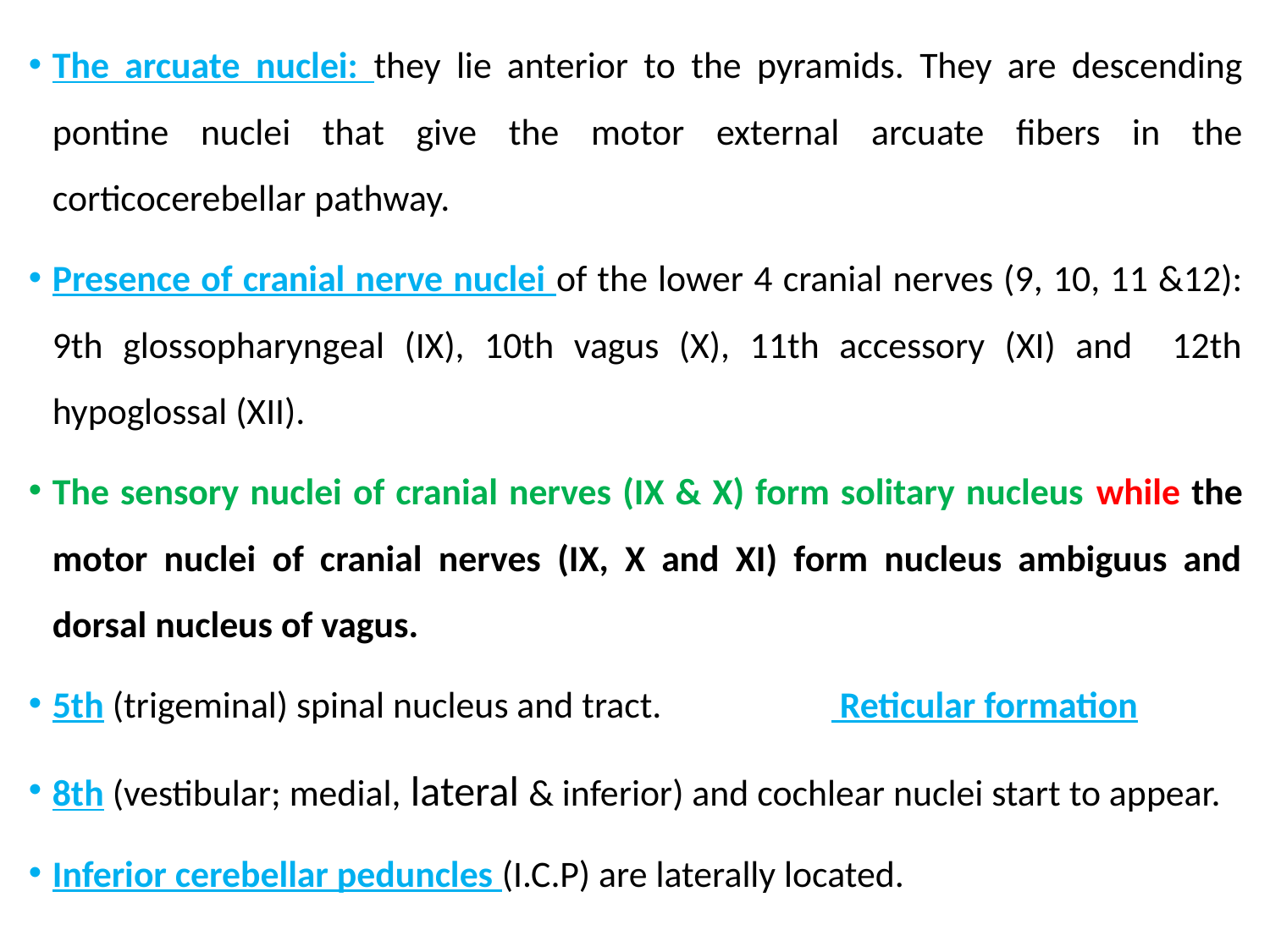

The arcuate nuclei: they lie anterior to the pyramids. They are descending pontine nuclei that give the motor external arcuate fibers in the corticocerebellar pathway.
Presence of cranial nerve nuclei of the lower 4 cranial nerves (9, 10, 11 &12): 9th glossopharyngeal (IX), 10th vagus (X), 11th accessory (XI) and  12th hypoglossal (XII).
The sensory nuclei of cranial nerves (IX & X) form solitary nucleus while the motor nuclei of cranial nerves (IX, X and XI) form nucleus ambiguus and dorsal nucleus of vagus.
5th (trigeminal) spinal nucleus and tract.                     Reticular formation
8th (vestibular; medial, lateral & inferior) and cochlear nuclei start to appear.
Inferior cerebellar peduncles (I.C.P) are laterally located.